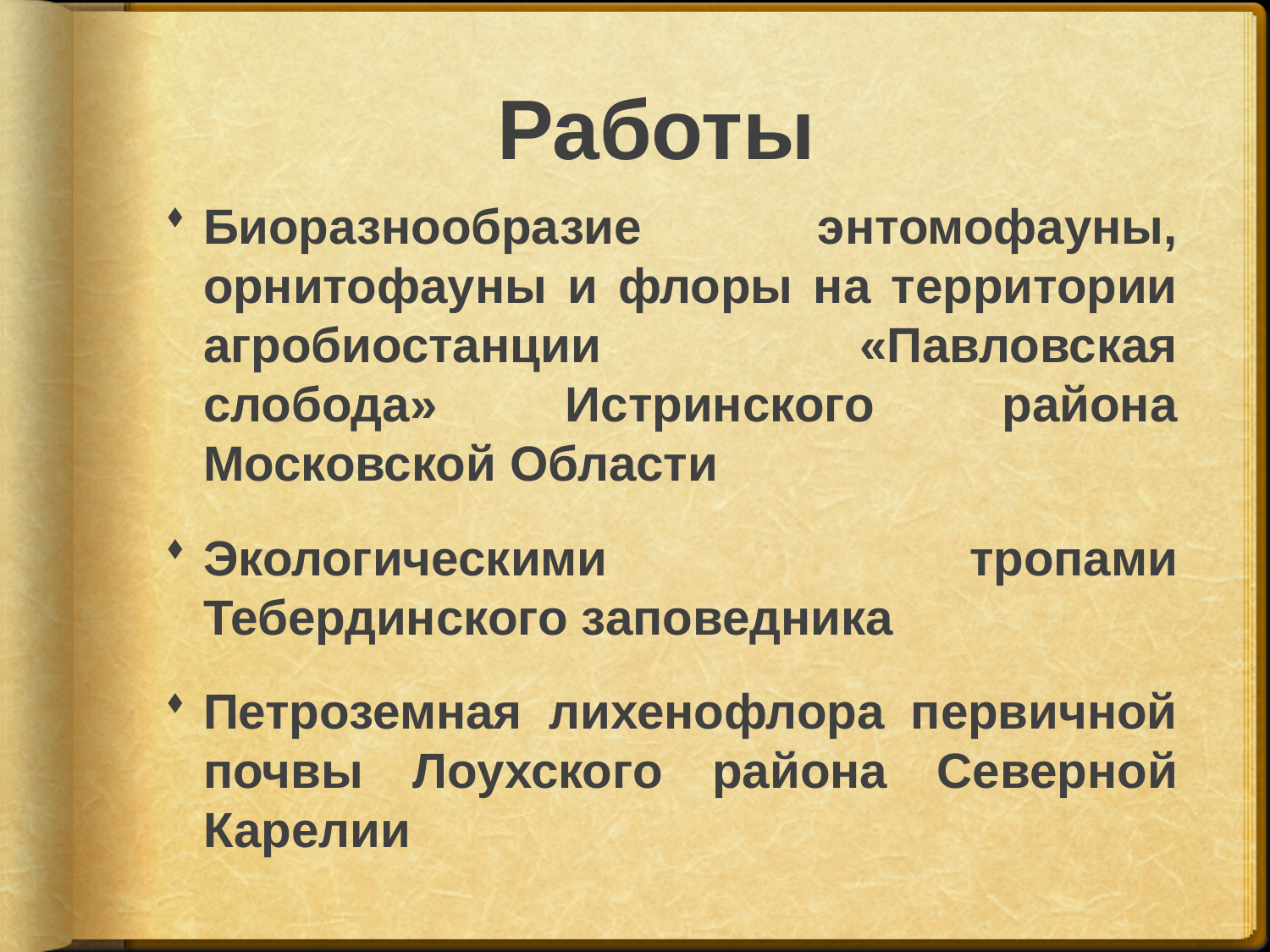

# Работы
Биоразнообразие энтомофауны, орнитофауны и флоры на территории агробиостанции «Павловская слобода» Истринского района Московской Области
Экологическими тропами Тебердинского заповедника
Петроземная лихенофлора первичной почвы Лоухского района Северной Карелии